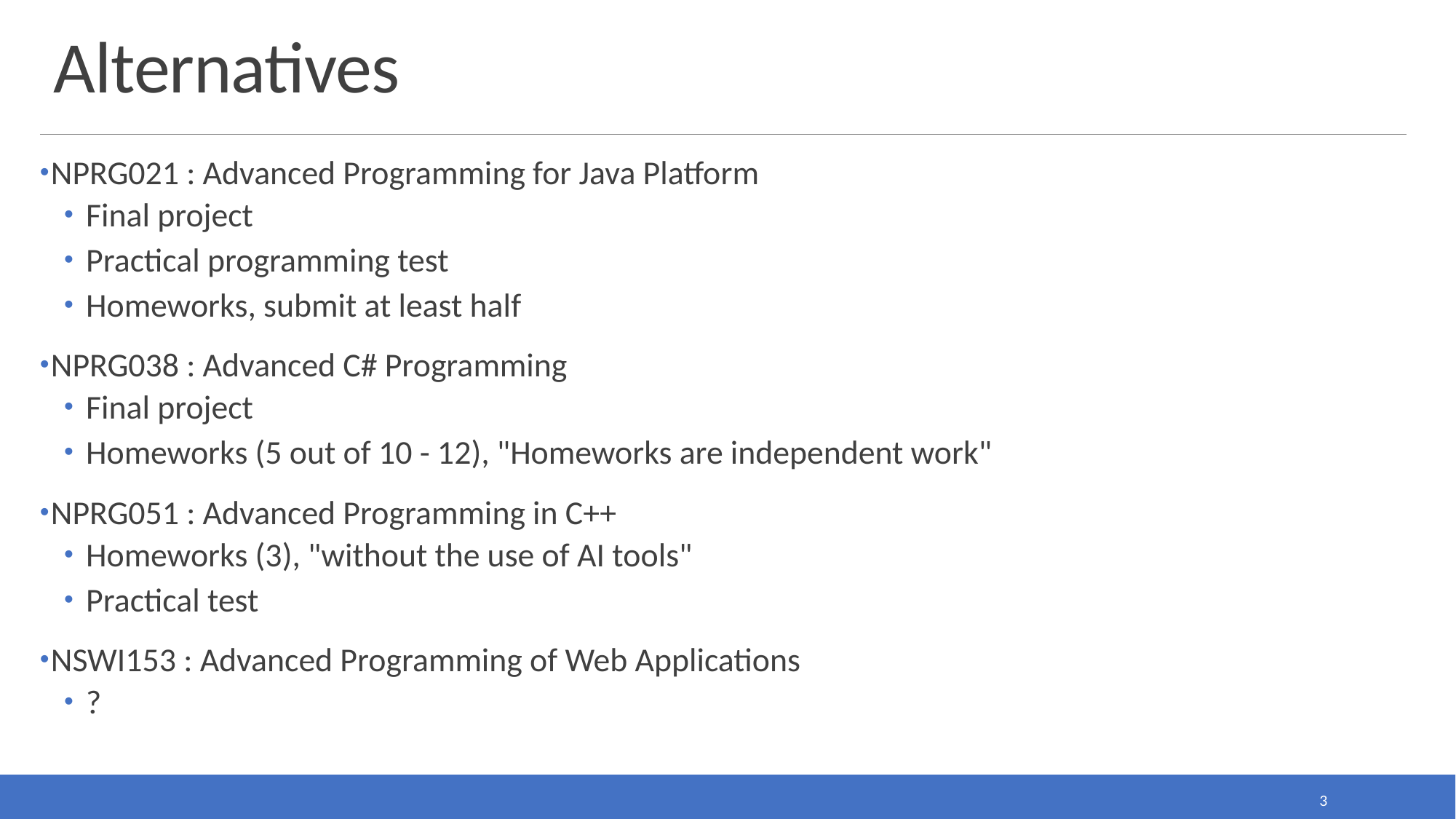

# Alternatives
NPRG021 : Advanced Programming for Java Platform
Final project
Practical programming test
Homeworks, submit at least half
NPRG038 : Advanced C# Programming
Final project
Homeworks (5 out of 10 - 12), "Homeworks are independent work"
NPRG051 : Advanced Programming in C++
Homeworks (3), "without the use of AI tools"
Practical test
NSWI153 : Advanced Programming of Web Applications
?
3